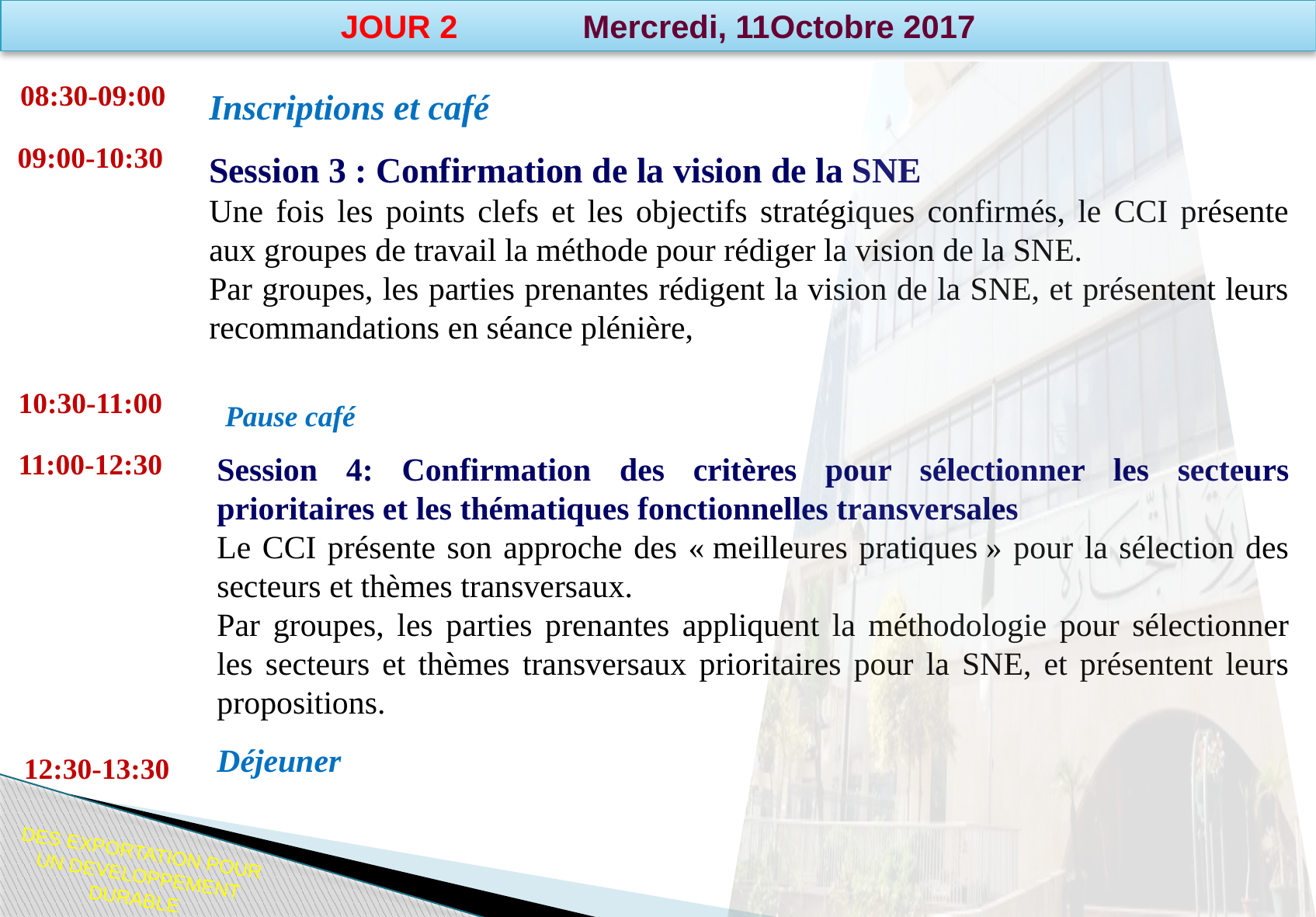

JOUR 2              Mercredi, 11Octobre 2017
Inscriptions et café
Session 3 : Confirmation de la vision de la SNE
Une fois les points clefs et les objectifs stratégiques confirmés, le CCI présente aux groupes de travail la méthode pour rédiger la vision de la SNE.
Par groupes, les parties prenantes rédigent la vision de la SNE, et présentent leurs recommandations en séance plénière,

08:30-09:00
09:00-10:30
Pause café
10:30-11:00
11:00-12:30
Session 4: Confirmation des critères pour sélectionner les secteurs prioritaires et les thématiques fonctionnelles transversales
Le CCI présente son approche des « meilleures pratiques » pour la sélection des secteurs et thèmes transversaux.
Par groupes, les parties prenantes appliquent la méthodologie pour sélectionner les secteurs et thèmes transversaux prioritaires pour la SNE, et présentent leurs propositions.

Déjeuner
12:30-13:30
DES EXPORTATION POUR UN DEVELOPPEMENT DURABLE